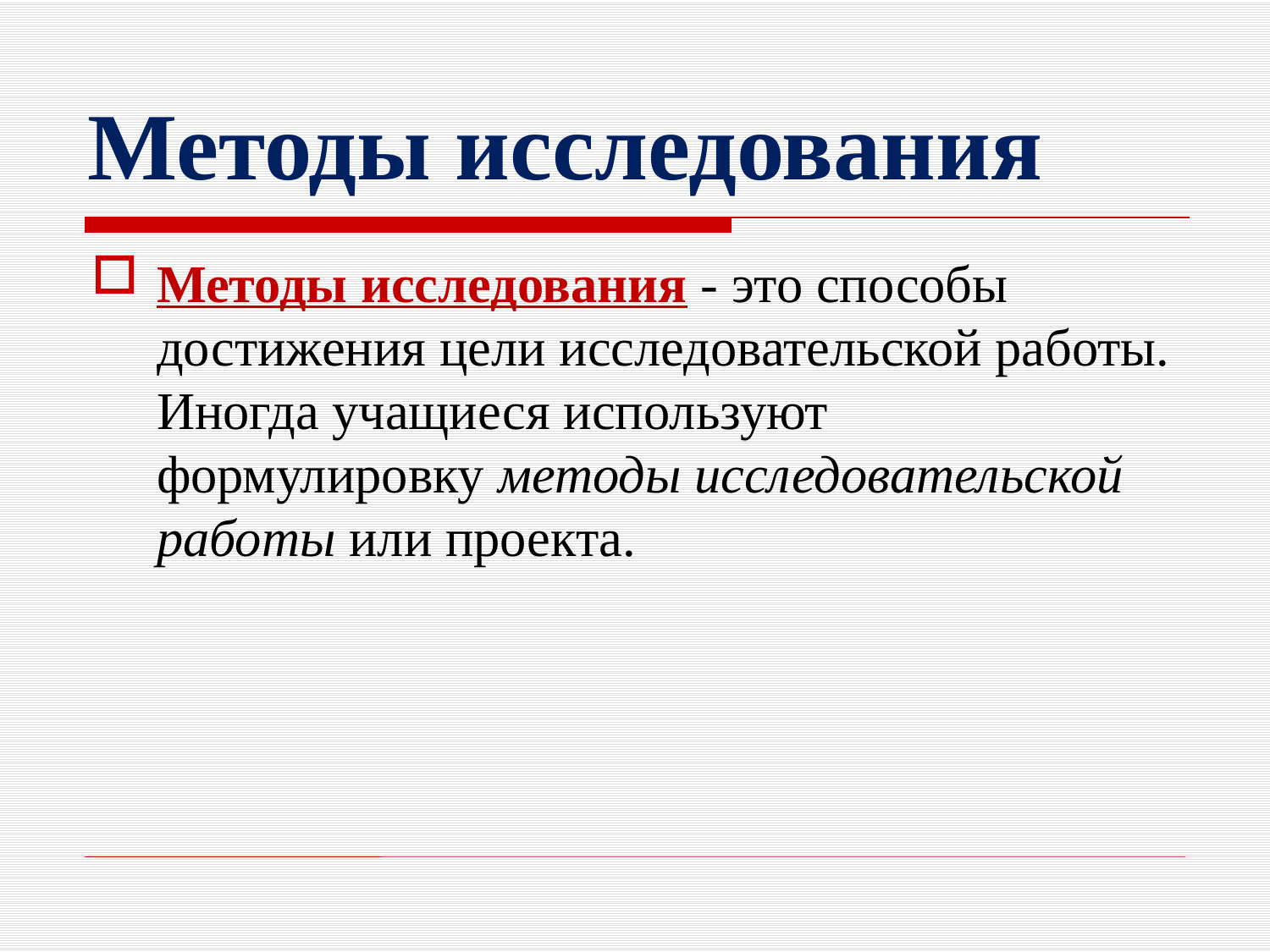

# Методы исследования
Методы исследования - это способы достижения цели исследовательской работы. Иногда учащиеся используют формулировку методы исследовательской работы или проекта.